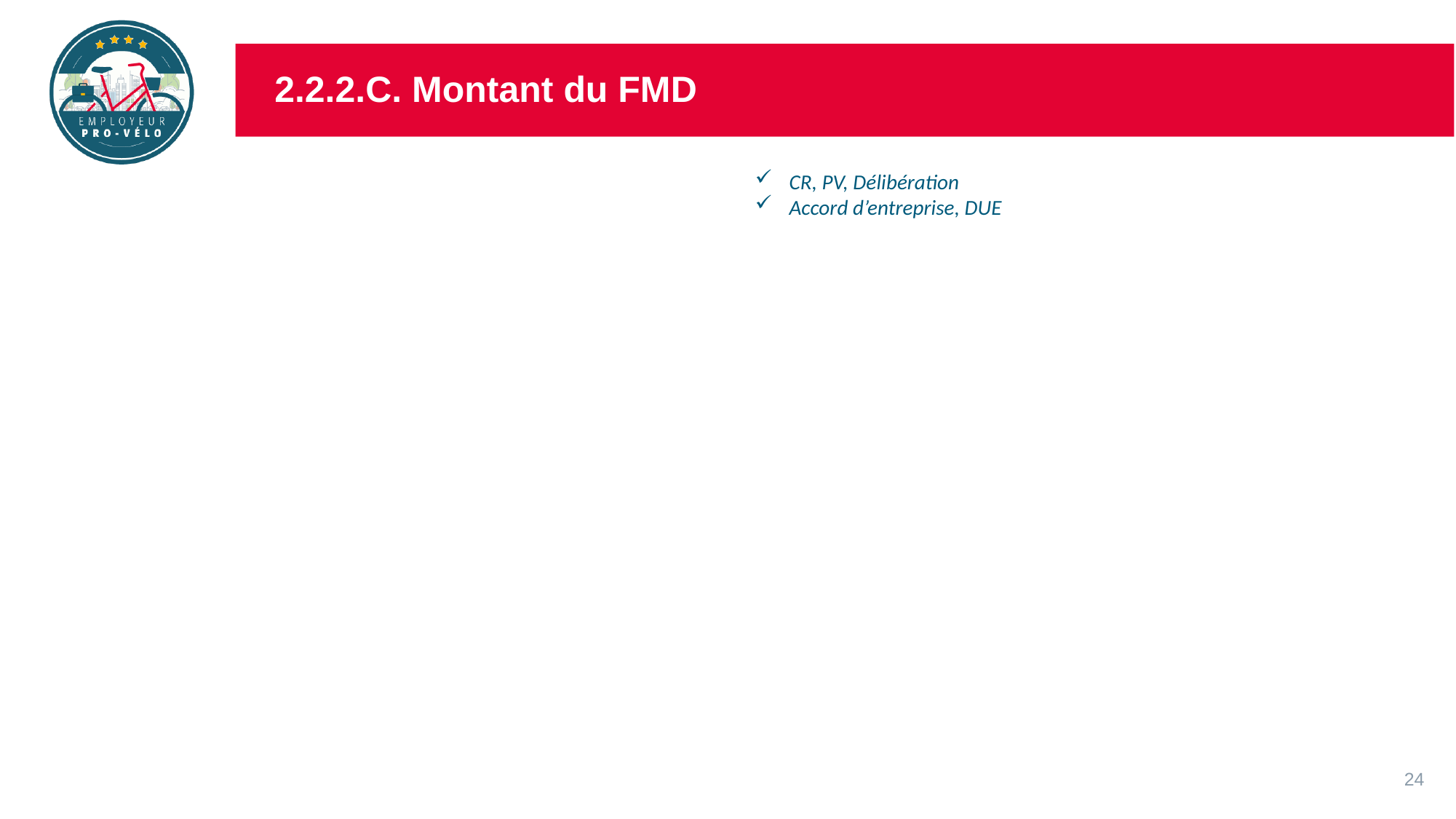

# 2.2.2.C. Montant du FMD
CR, PV, Délibération
Accord d’entreprise, DUE

24